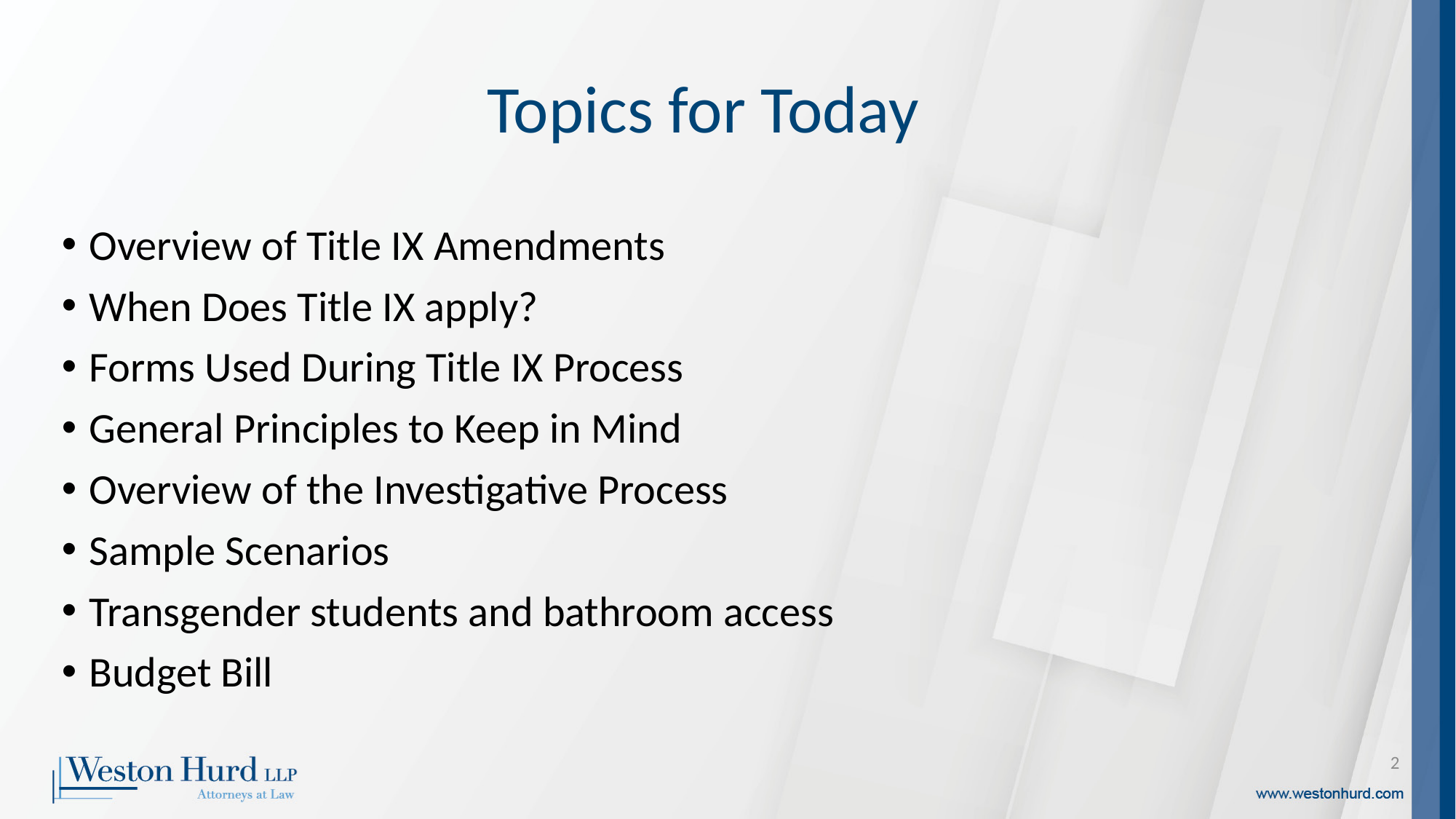

# Topics for Today
Overview of Title IX Amendments
When Does Title IX apply?
Forms Used During Title IX Process
General Principles to Keep in Mind
Overview of the Investigative Process
Sample Scenarios
Transgender students and bathroom access
Budget Bill

2